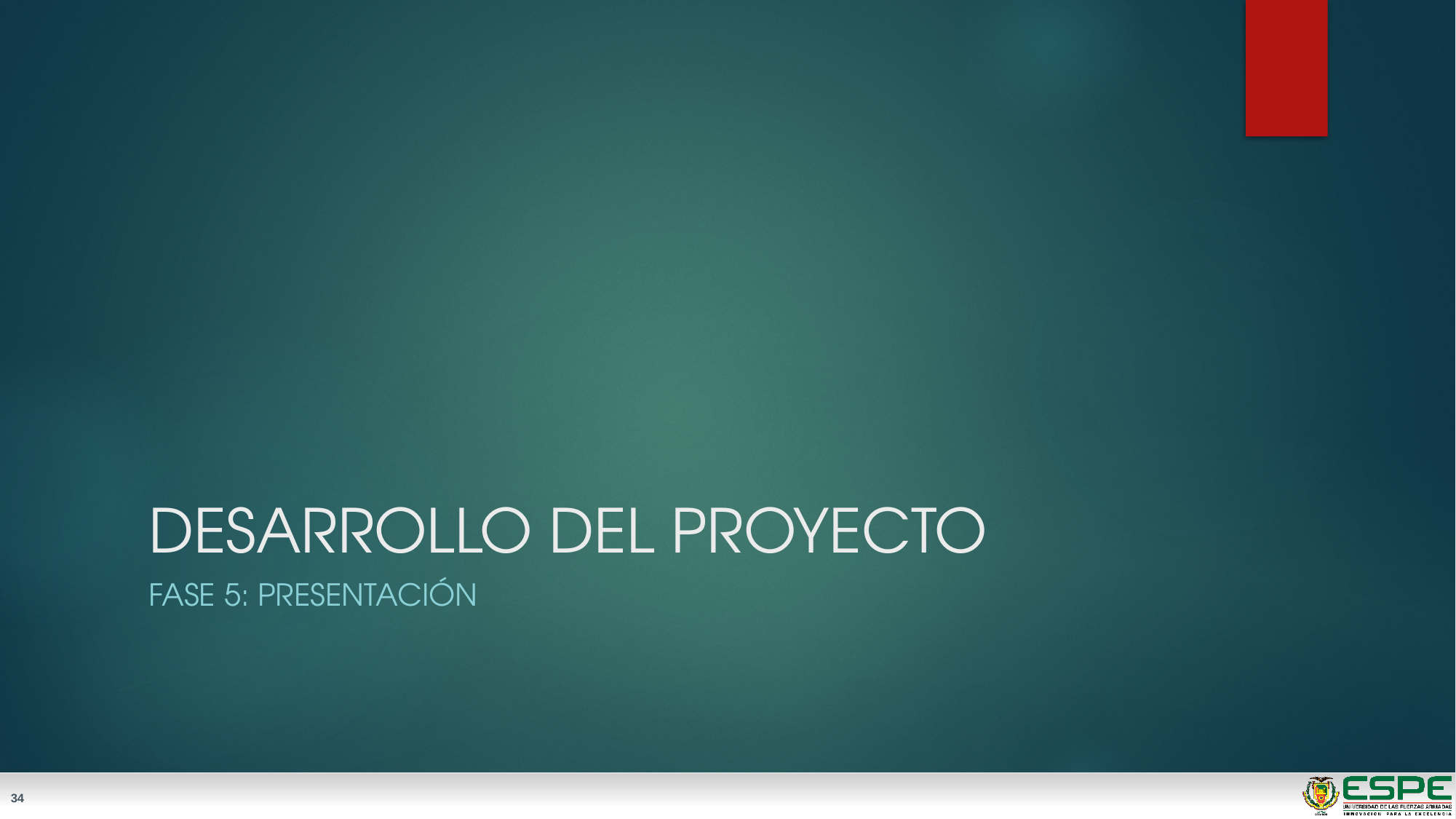

# DESARROLLO DEL PROYECTO
FASE 5: PRESENTACIÓN